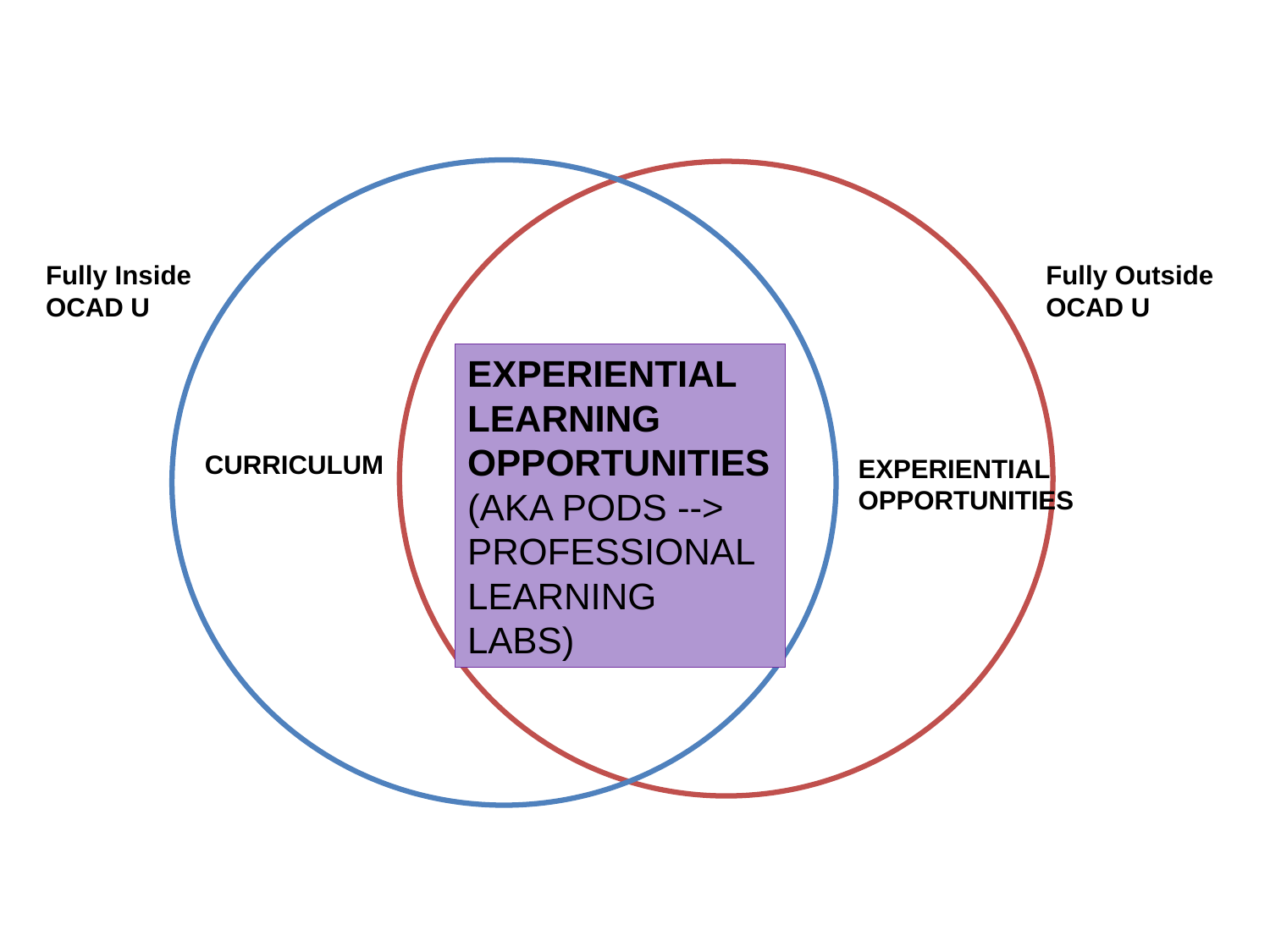

Fully Inside OCAD U
Fully Outside OCAD U
EXPERIENTIAL LEARNING OPPORTUNITIES
(AKA PODS --> PROFESSIONAL LEARNING LABS)
CURRICULUM
EXPERIENTIAL OPPORTUNITIES